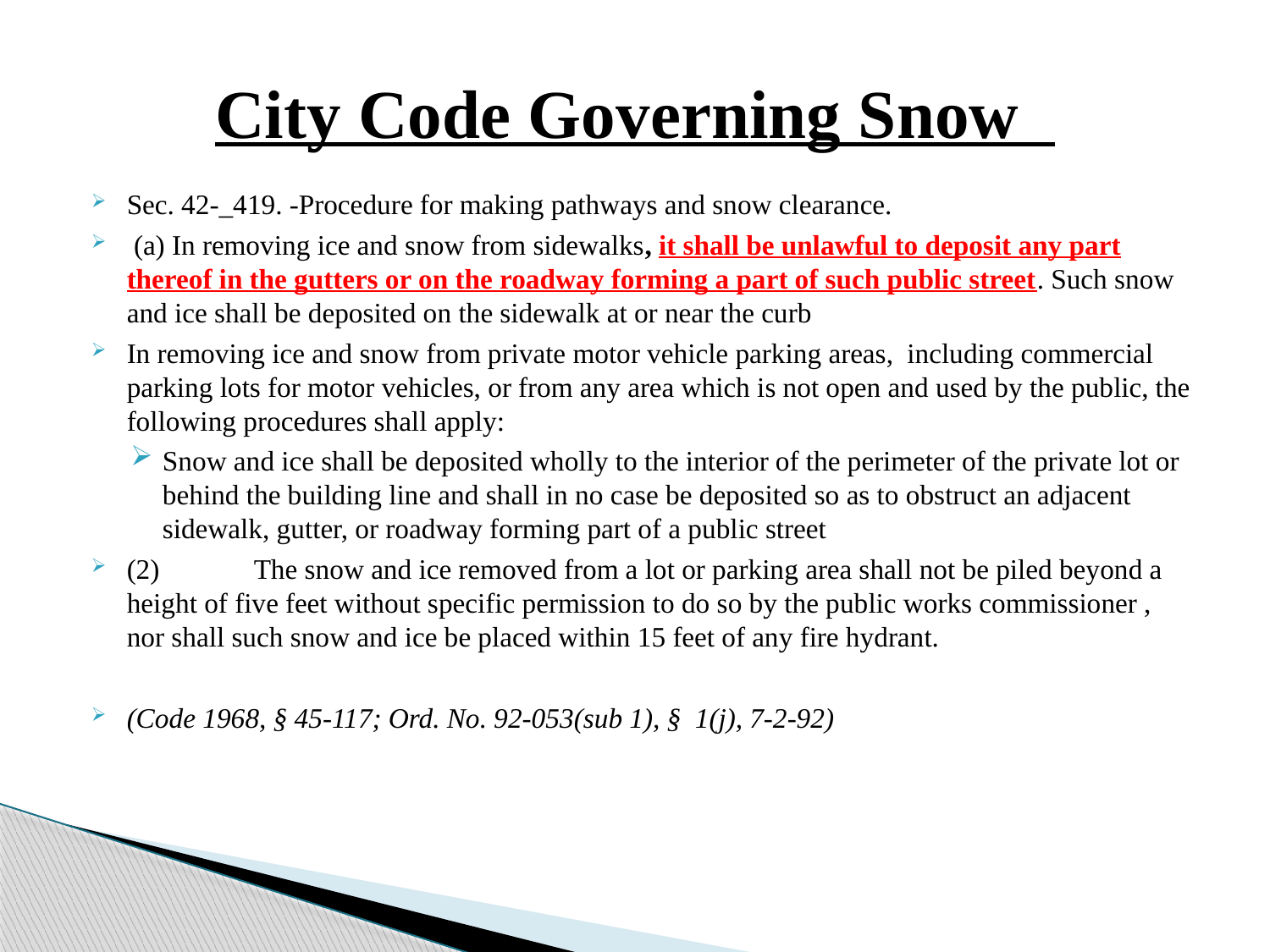

# City Code Governing Snow
Sec. 42-_419. -Procedure for making pathways and snow clearance.
 (a) In removing ice and snow from sidewalks, it shall be unlawful to deposit any part thereof in the gutters or on the roadway forming a part of such public street. Such snow and ice shall be deposited on the sidewalk at or near the curb
In removing ice and snow from private motor vehicle parking areas,  including commercial parking lots for motor vehicles, or from any area which is not open and used by the public, the following procedures shall apply:
Snow and ice shall be deposited wholly to the interior of the perimeter of the private lot or behind the building line and shall in no case be deposited so as to obstruct an adjacent sidewalk, gutter, or roadway forming part of a public street
(2)	The snow and ice removed from a lot or parking area shall not be piled beyond a height of five feet without specific permission to do so by the public works commissioner , nor shall such snow and ice be placed within 15 feet of any fire hydrant.

(Code 1968, § 45-117; Ord. No. 92-053(sub 1), §  1(j), 7-2-92)